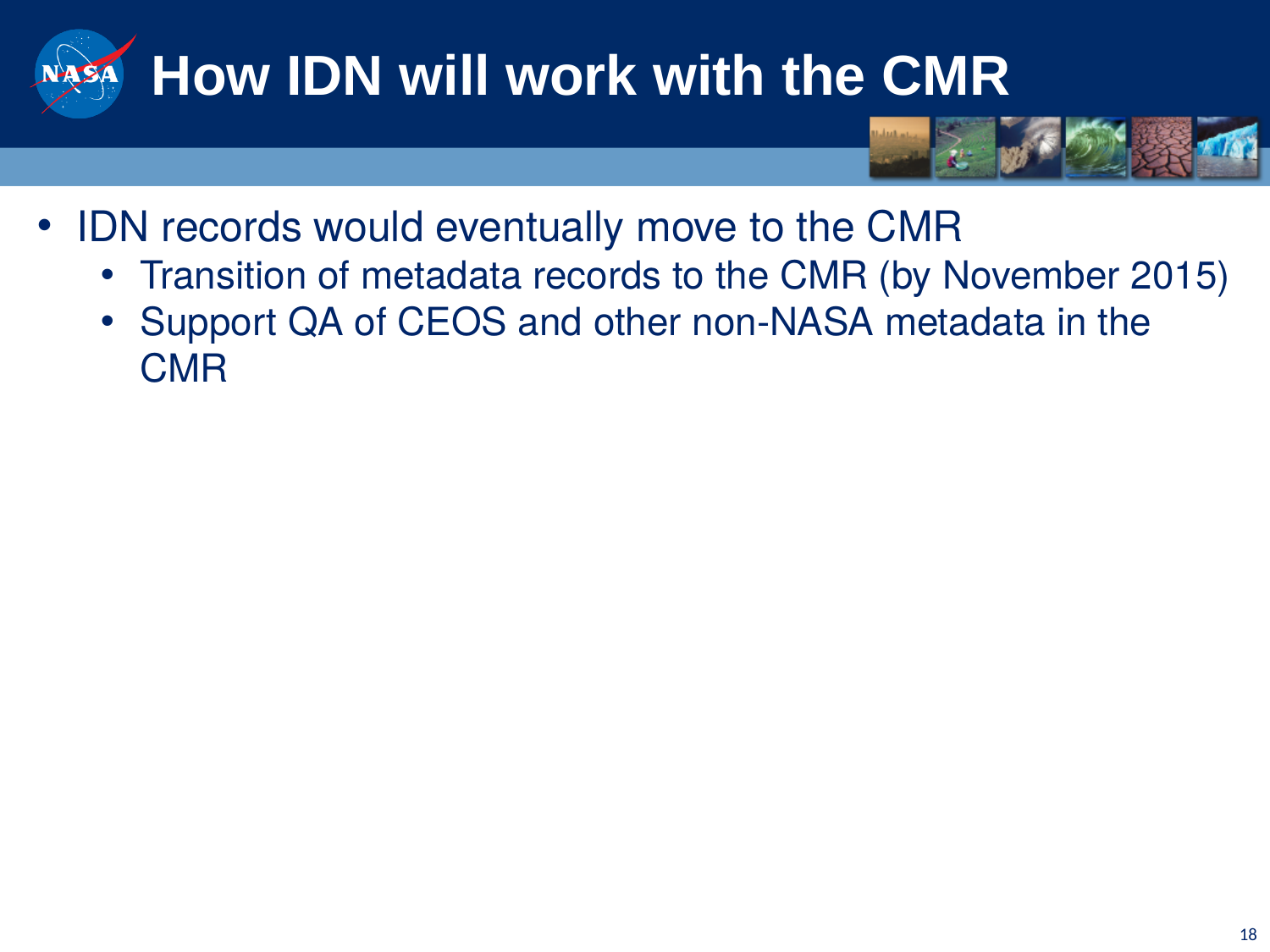

# How IDN will work with the CMR
IDN records would eventually move to the CMR
Transition of metadata records to the CMR (by November 2015)
Support QA of CEOS and other non-NASA metadata in the CMR
18